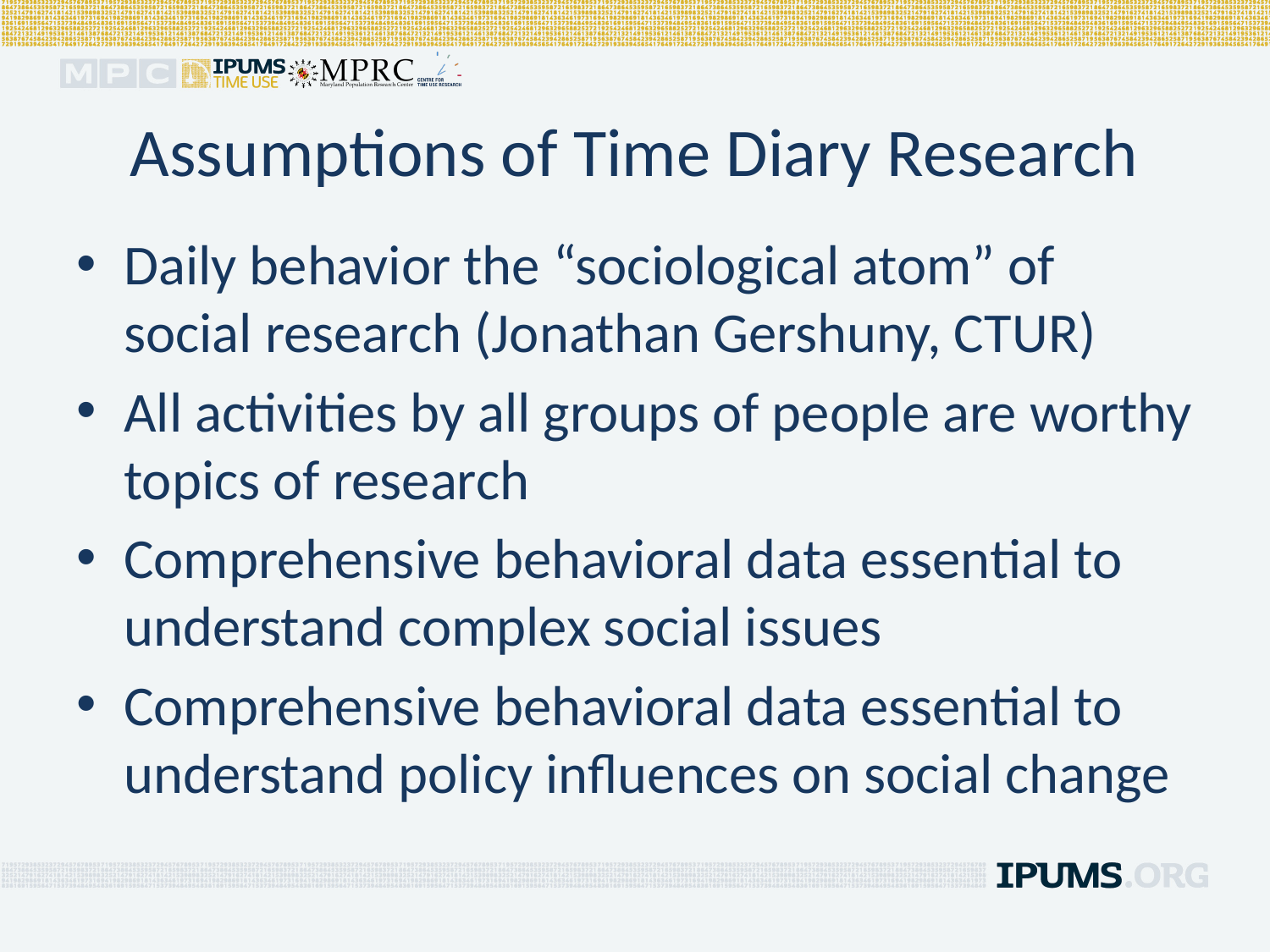

# Assumptions of Time Diary Research
Daily behavior the “sociological atom” of social research (Jonathan Gershuny, CTUR)
All activities by all groups of people are worthy topics of research
Comprehensive behavioral data essential to understand complex social issues
Comprehensive behavioral data essential to understand policy influences on social change